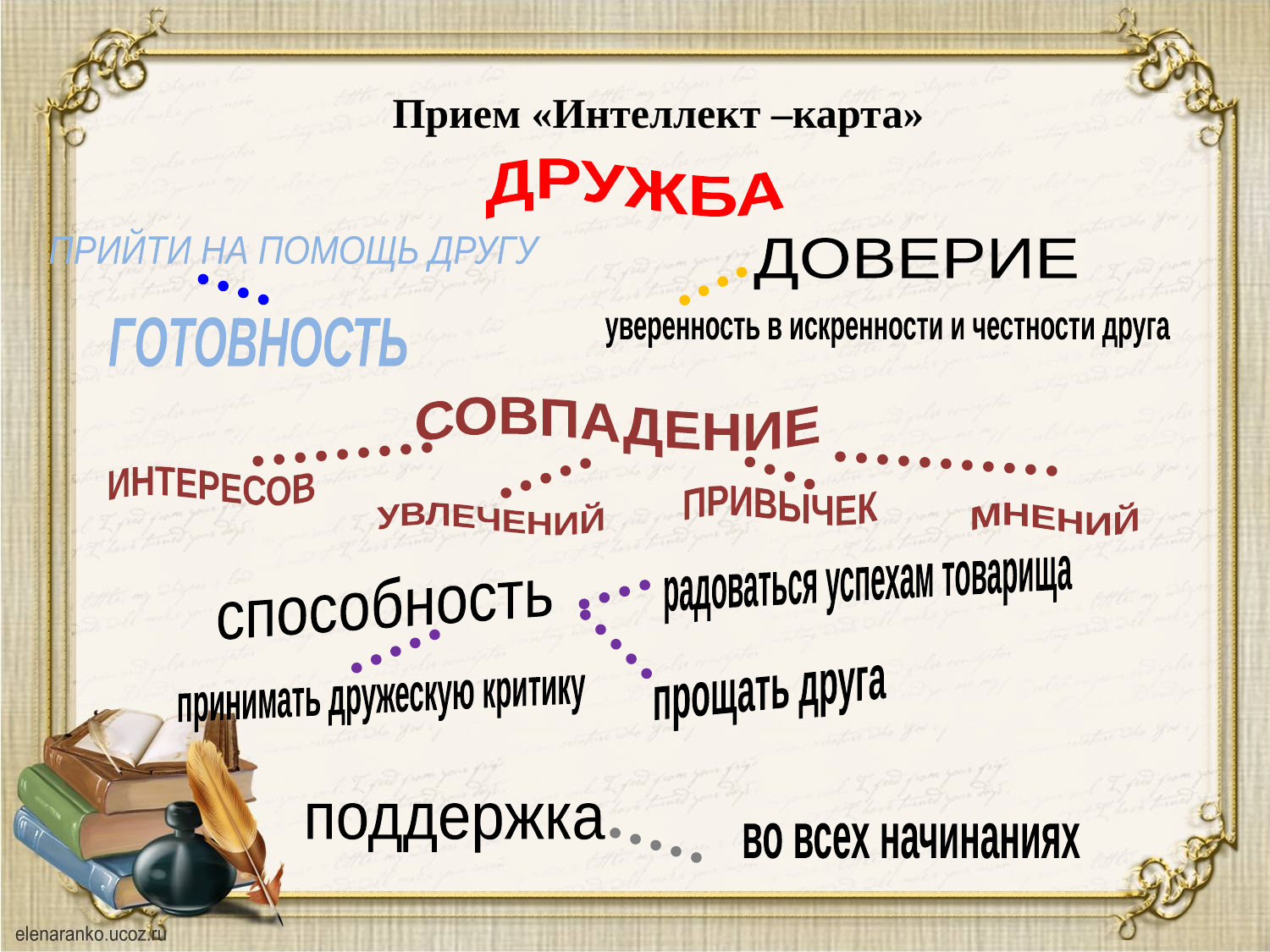

Прием «Интеллект –карта»
ДРУЖБА
ПРИЙТИ НА ПОМОЩЬ ДРУГУ
ДОВЕРИЕ

ГОТОВНОСТЬ
уверенность в искренности и честности друга
СОВПАДЕНИЕ
ИНТЕРЕСОВ
ПРИВЫЧЕК
УВЛЕЧЕНИЙ
МНЕНИЙ
радоваться успехам товарища
способность
прощать друга
принимать дружескую критику
поддержка
во всех начинаниях